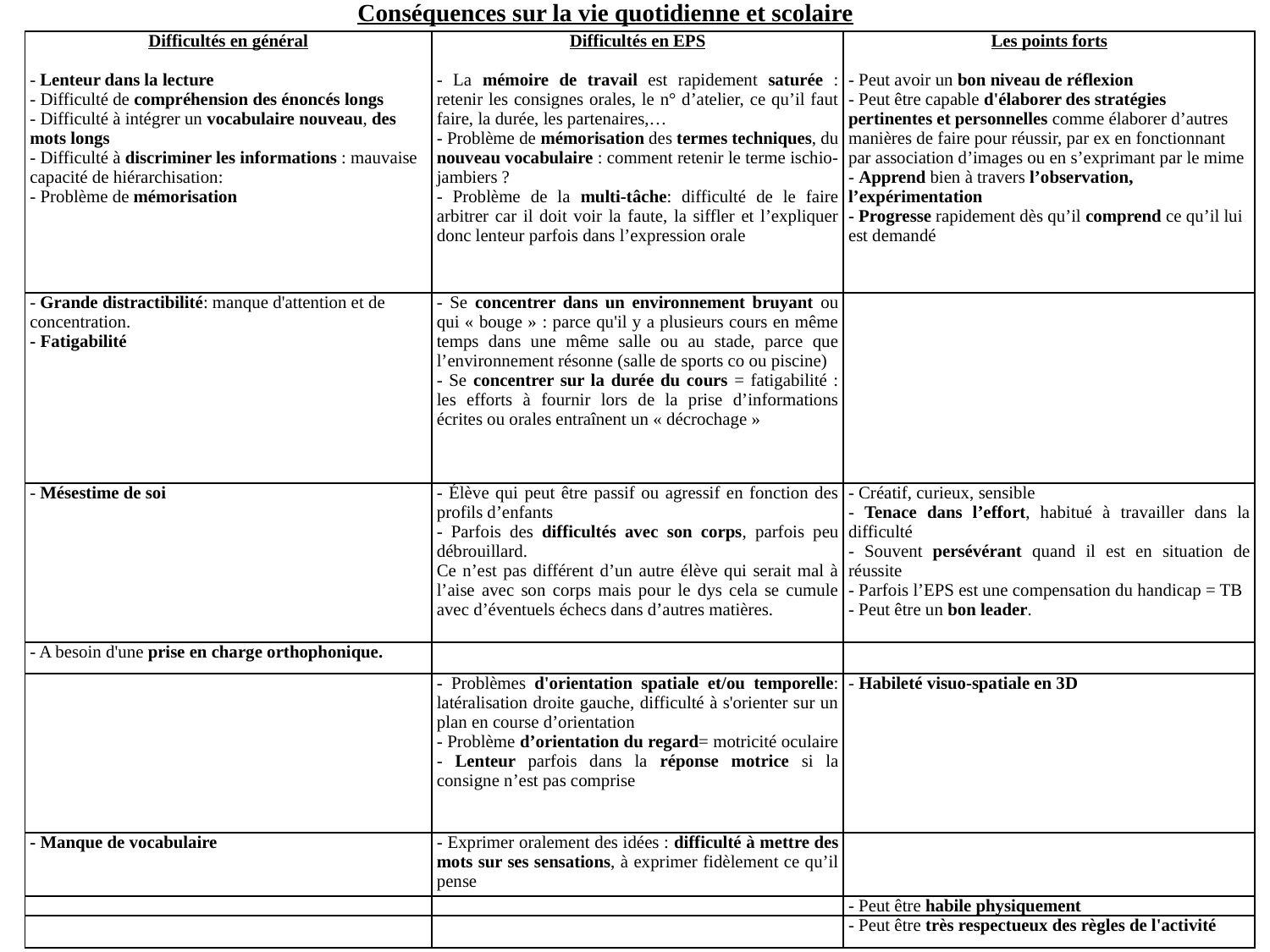

Conséquences sur la vie quotidienne et scolaire
| Difficultés en général | Difficultés en EPS | Les points forts |
| --- | --- | --- |
| - Lenteur dans la lecture - Difficulté de compréhension des énoncés longs - Difficulté à intégrer un vocabulaire nouveau, des mots longs - Difficulté à discriminer les informations : mauvaise capacité de hiérarchisation: - Problème de mémorisation | - La mémoire de travail est rapidement saturée : retenir les consignes orales, le n° d’atelier, ce qu’il faut faire, la durée, les partenaires,… - Problème de mémorisation des termes techniques, du nouveau vocabulaire : comment retenir le terme ischio-jambiers ? - Problème de la multi-tâche: difficulté de le faire arbitrer car il doit voir la faute, la siffler et l’expliquer donc lenteur parfois dans l’expression orale | - Peut avoir un bon niveau de réflexion - Peut être capable d'élaborer des stratégies pertinentes et personnelles comme élaborer d’autres manières de faire pour réussir, par ex en fonctionnant par association d’images ou en s’exprimant par le mime - Apprend bien à travers l’observation, l’expérimentation - Progresse rapidement dès qu’il comprend ce qu’il lui est demandé |
| - Grande distractibilité: manque d'attention et de concentration. - Fatigabilité | - Se concentrer dans un environnement bruyant ou qui « bouge » : parce qu'il y a plusieurs cours en même temps dans une même salle ou au stade, parce que l’environnement résonne (salle de sports co ou piscine) - Se concentrer sur la durée du cours = fatigabilité : les efforts à fournir lors de la prise d’informations écrites ou orales entraînent un « décrochage » |  |
| - Mésestime de soi | - Élève qui peut être passif ou agressif en fonction des profils d’enfants - Parfois des difficultés avec son corps, parfois peu débrouillard. Ce n’est pas différent d’un autre élève qui serait mal à l’aise avec son corps mais pour le dys cela se cumule avec d’éventuels échecs dans d’autres matières. | - Créatif, curieux, sensible - Tenace dans l’effort, habitué à travailler dans la difficulté - Souvent persévérant quand il est en situation de réussite - Parfois l’EPS est une compensation du handicap = TB - Peut être un bon leader. |
| - A besoin d'une prise en charge orthophonique. |  |  |
|  | - Problèmes d'orientation spatiale et/ou temporelle: latéralisation droite gauche, difficulté à s'orienter sur un plan en course d’orientation - Problème d’orientation du regard= motricité oculaire - Lenteur parfois dans la réponse motrice si la consigne n’est pas comprise | - Habileté visuo-spatiale en 3D |
| - Manque de vocabulaire | - Exprimer oralement des idées : difficulté à mettre des mots sur ses sensations, à exprimer fidèlement ce qu’il pense |  |
|  |  | - Peut être habile physiquement |
|  |  | - Peut être très respectueux des règles de l'activité |